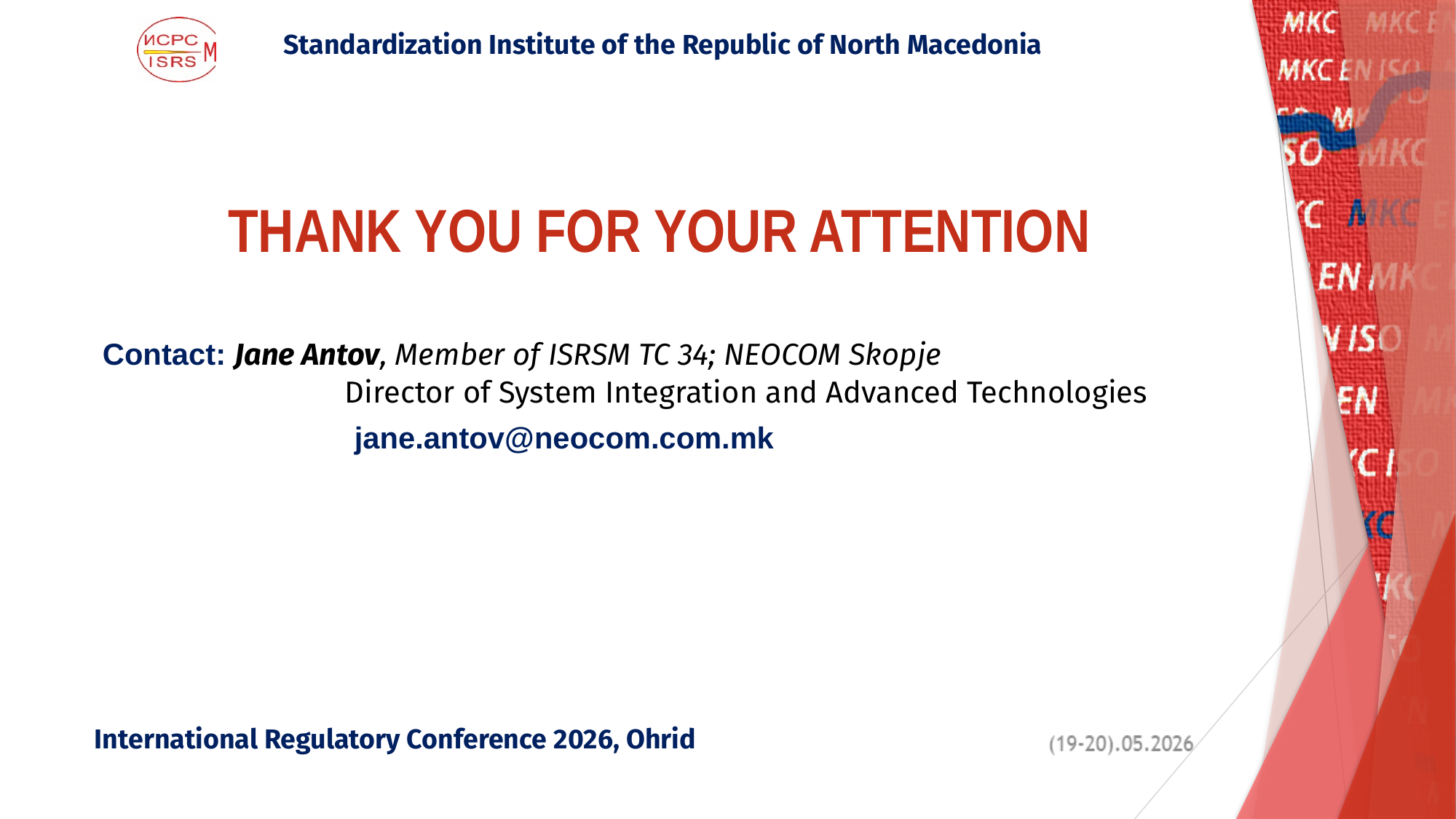

THANK YOU FOR YOUR ATTENTION
Contact: Jane Antov, Member of ISRSM TC 34; NEOCOM Skopje
		   Director of System Integration and Advanced Technologies
		    jane.antov@neocom.com.mk